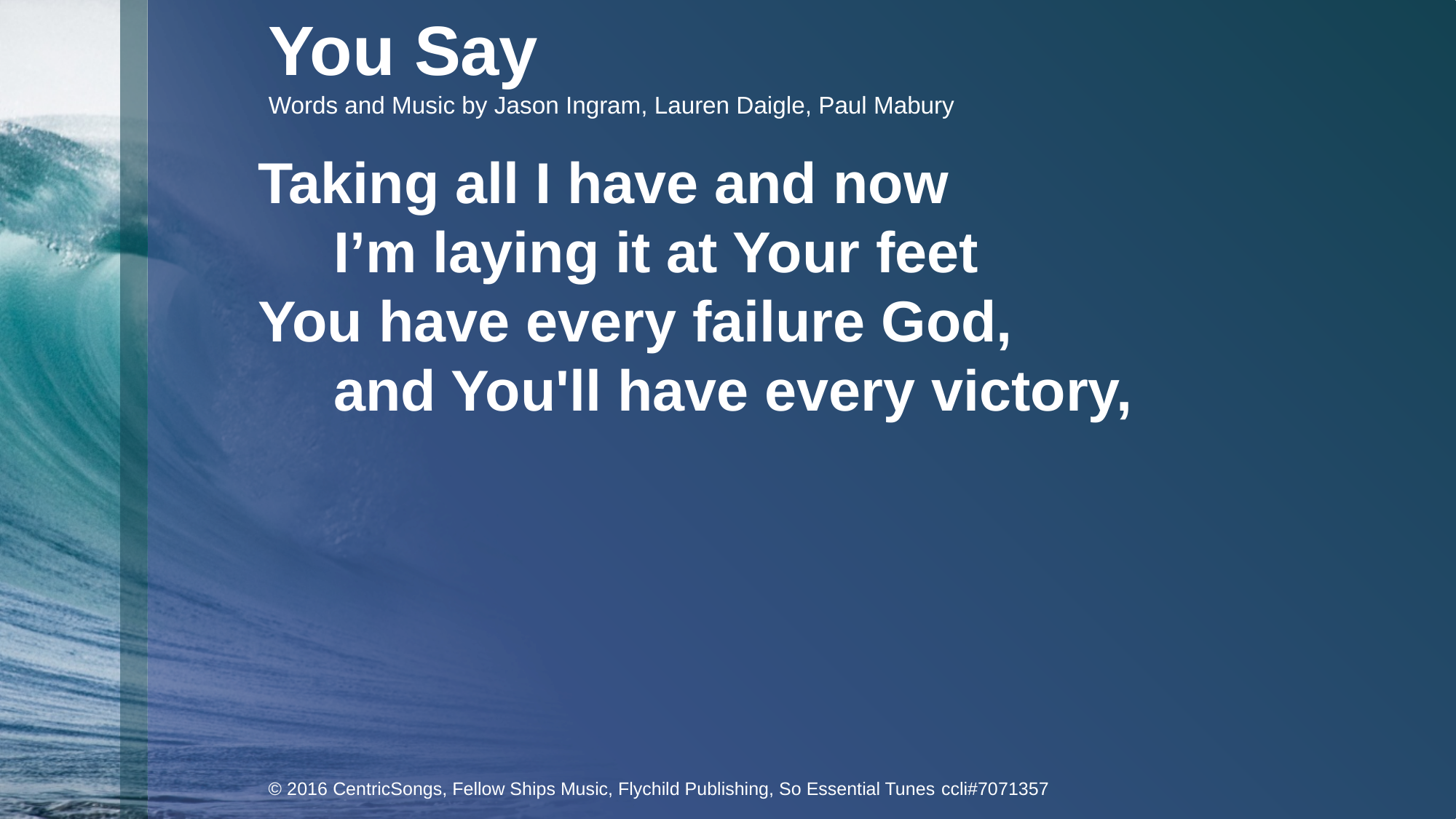

You Say
Words and Music by Jason Ingram, Lauren Daigle, Paul Mabury
Taking all I have and now
	I’m laying it at Your feet
You have every failure God,
	and You'll have every victory,
© 2016 CentricSongs, Fellow Ships Music, Flychild Publishing, So Essential Tunes ccli#7071357